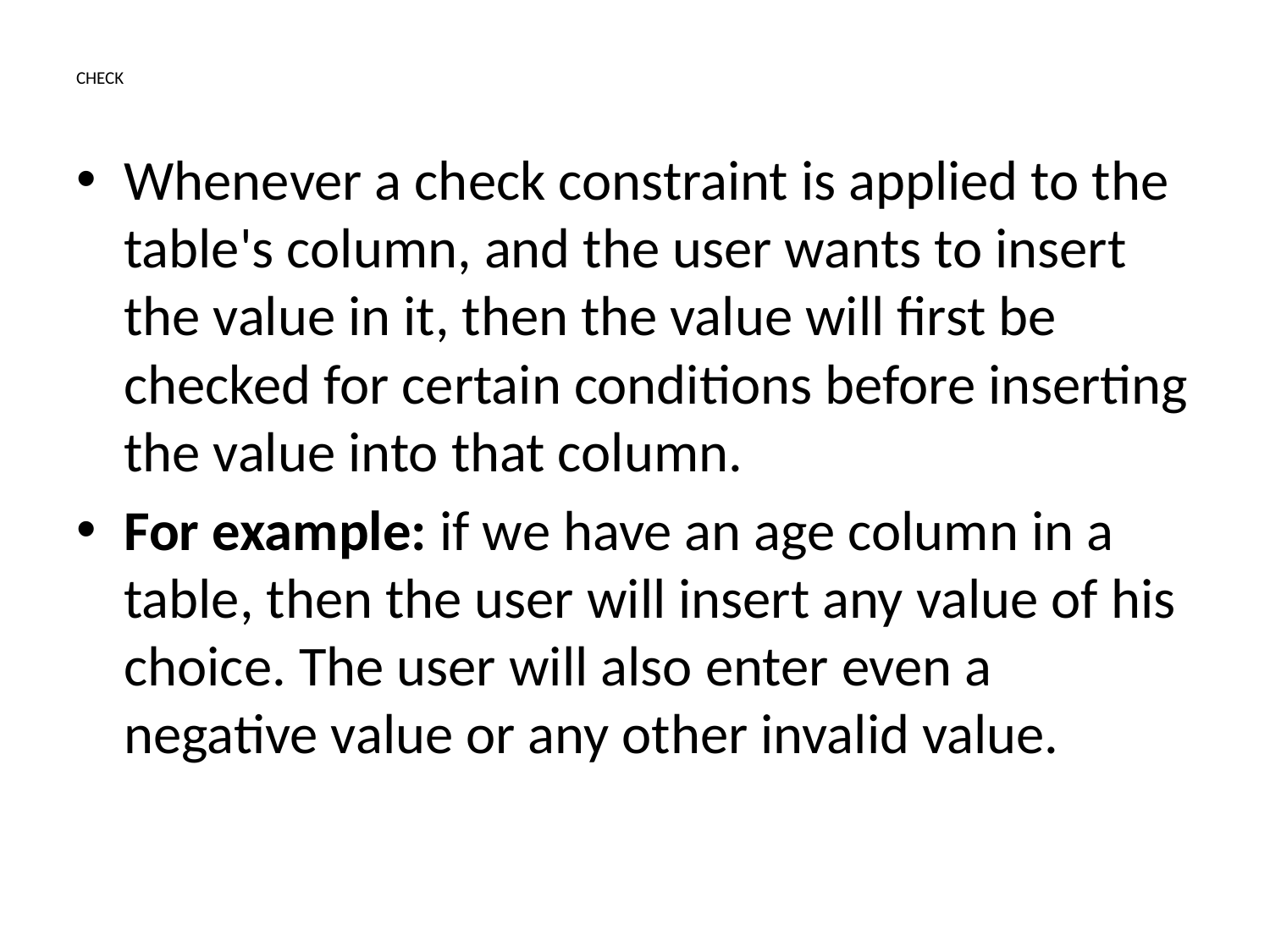

# CHECK
Whenever a check constraint is applied to the table's column, and the user wants to insert the value in it, then the value will first be checked for certain conditions before inserting the value into that column.
For example: if we have an age column in a table, then the user will insert any value of his choice. The user will also enter even a negative value or any other invalid value.